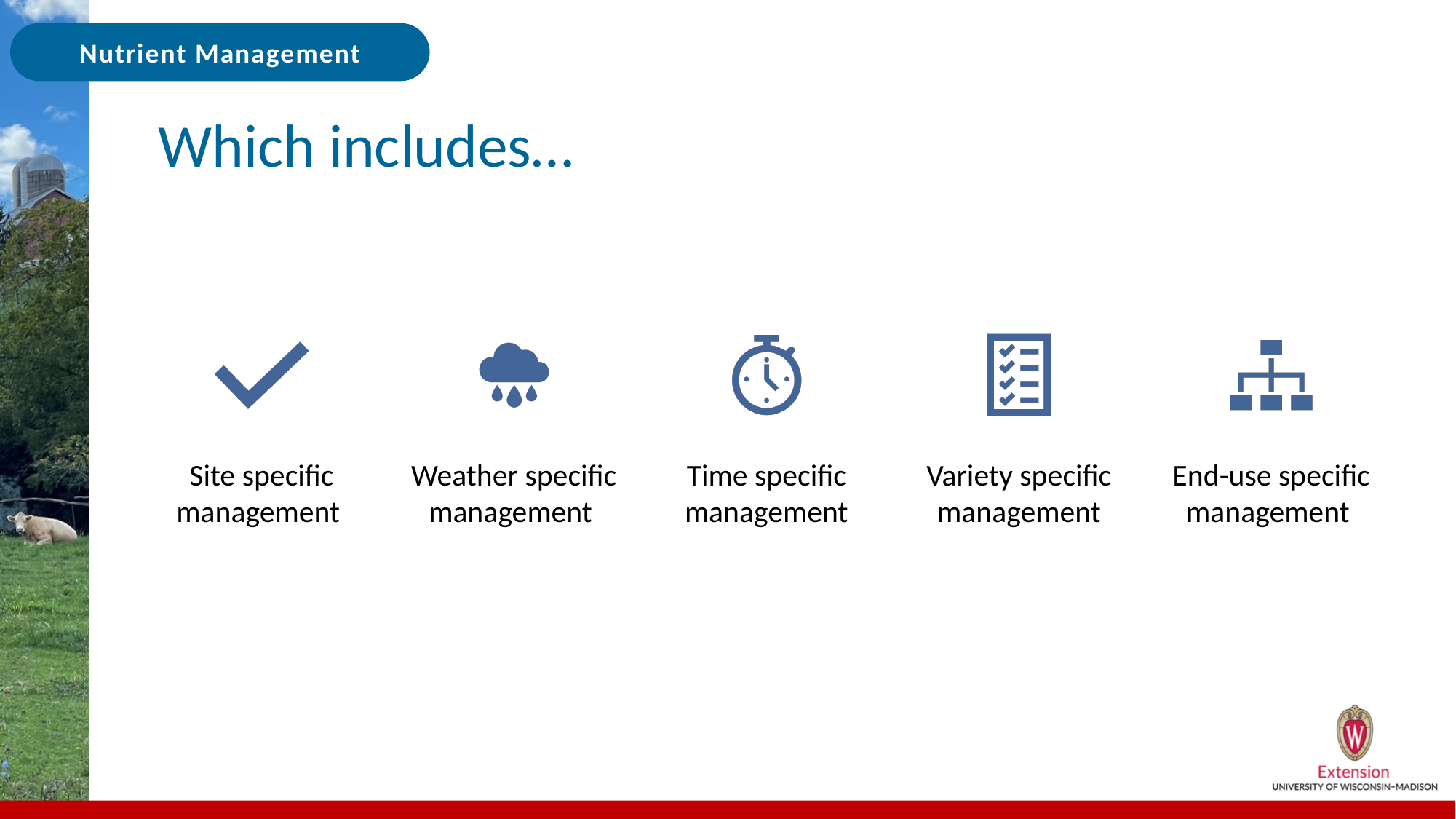

# Which includes…
Site specific management
Weather specific management
Time specific management
Variety specific management
End-use specific management